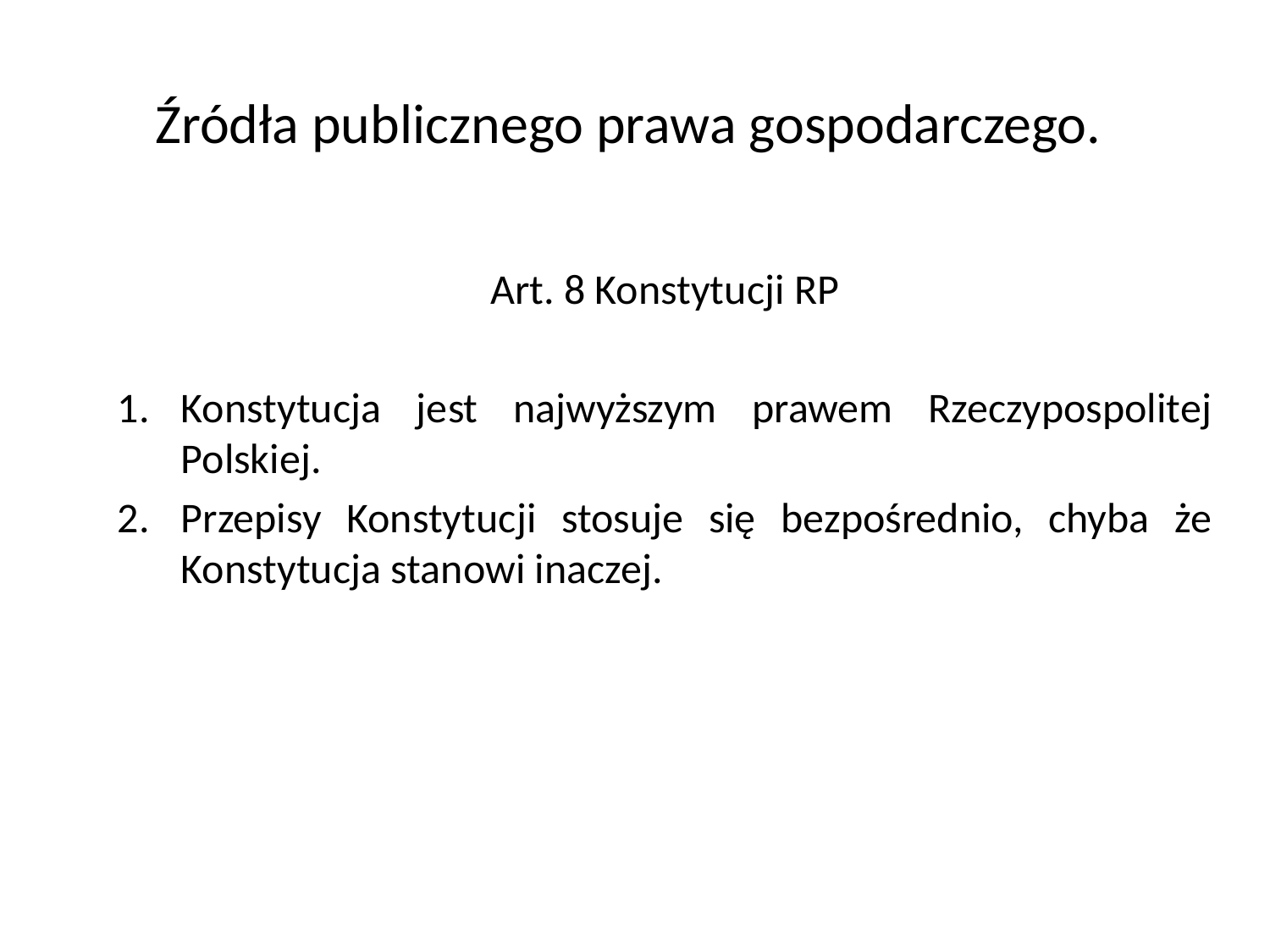

# Źródła publicznego prawa gospodarczego.

Art. 8 Konstytucji RP

Konstytucja jest najwyższym prawem Rzeczypospolitej Polskiej.
Przepisy Konstytucji stosuje się bezpośrednio, chyba że Konstytucja stanowi inaczej.